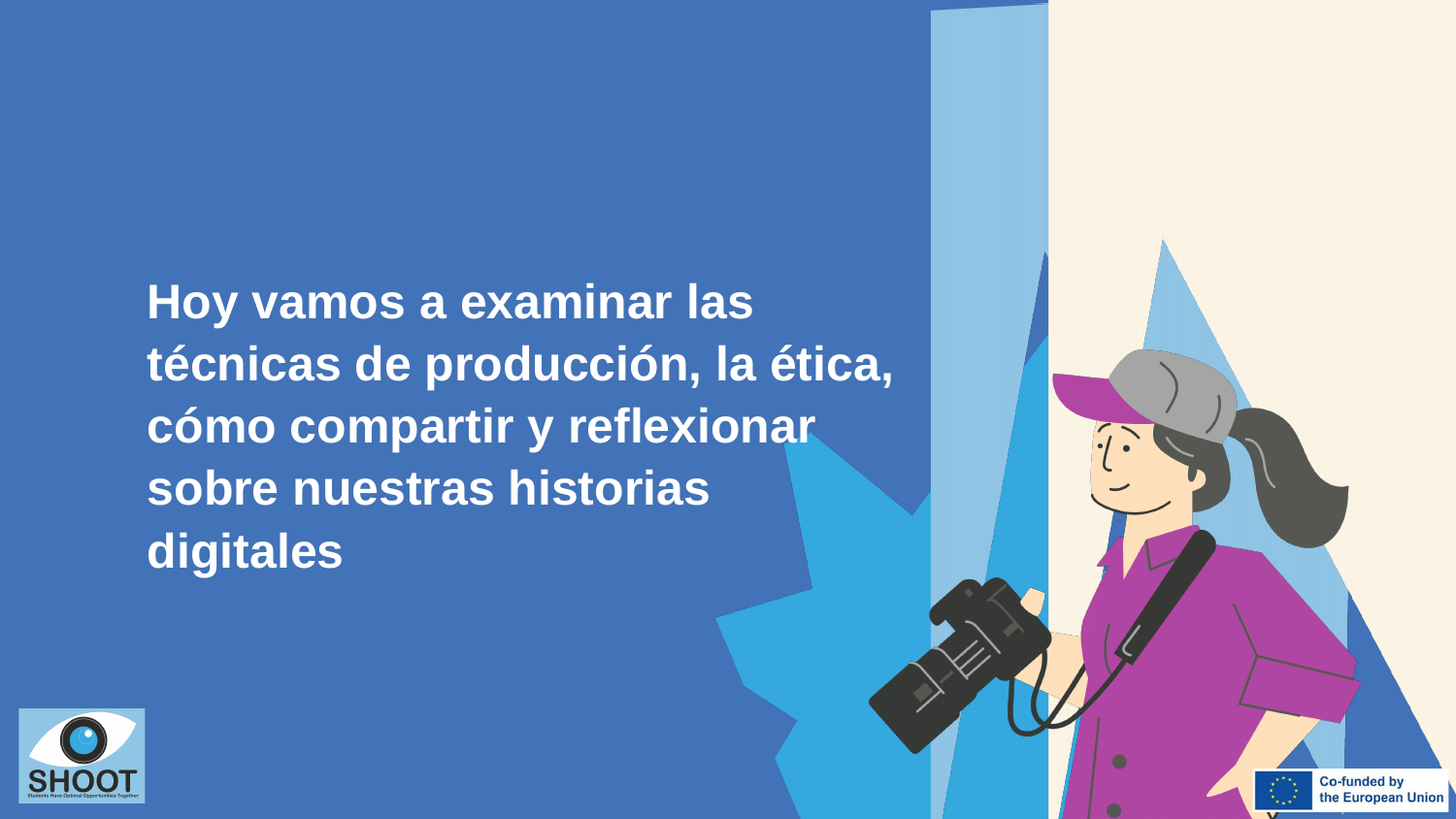

Hoy vamos a examinar las técnicas de producción, la ética, cómo compartir y reflexionar sobre nuestras historias digitales